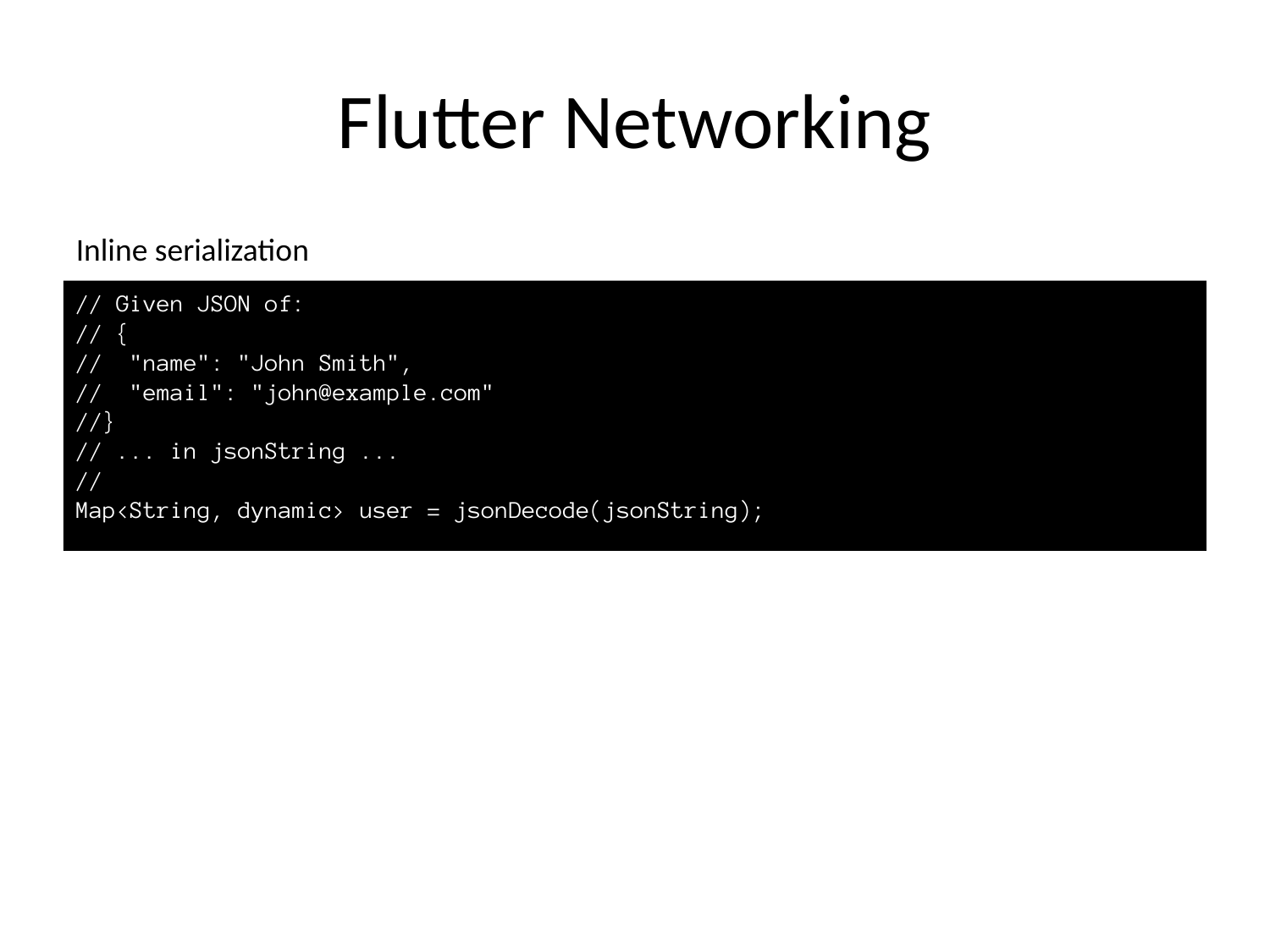

# Flutter Networking
Inline serialization
// Given JSON of:
// {
//  "name": "John Smith",
//  "email": "john@example.com"
//}
// ... in jsonString ...
//
Map<String, dynamic> user = jsonDecode(jsonString);

print('Howdy, ${user['name']}!');
print('We sent the verification link to ${user['email']}.');